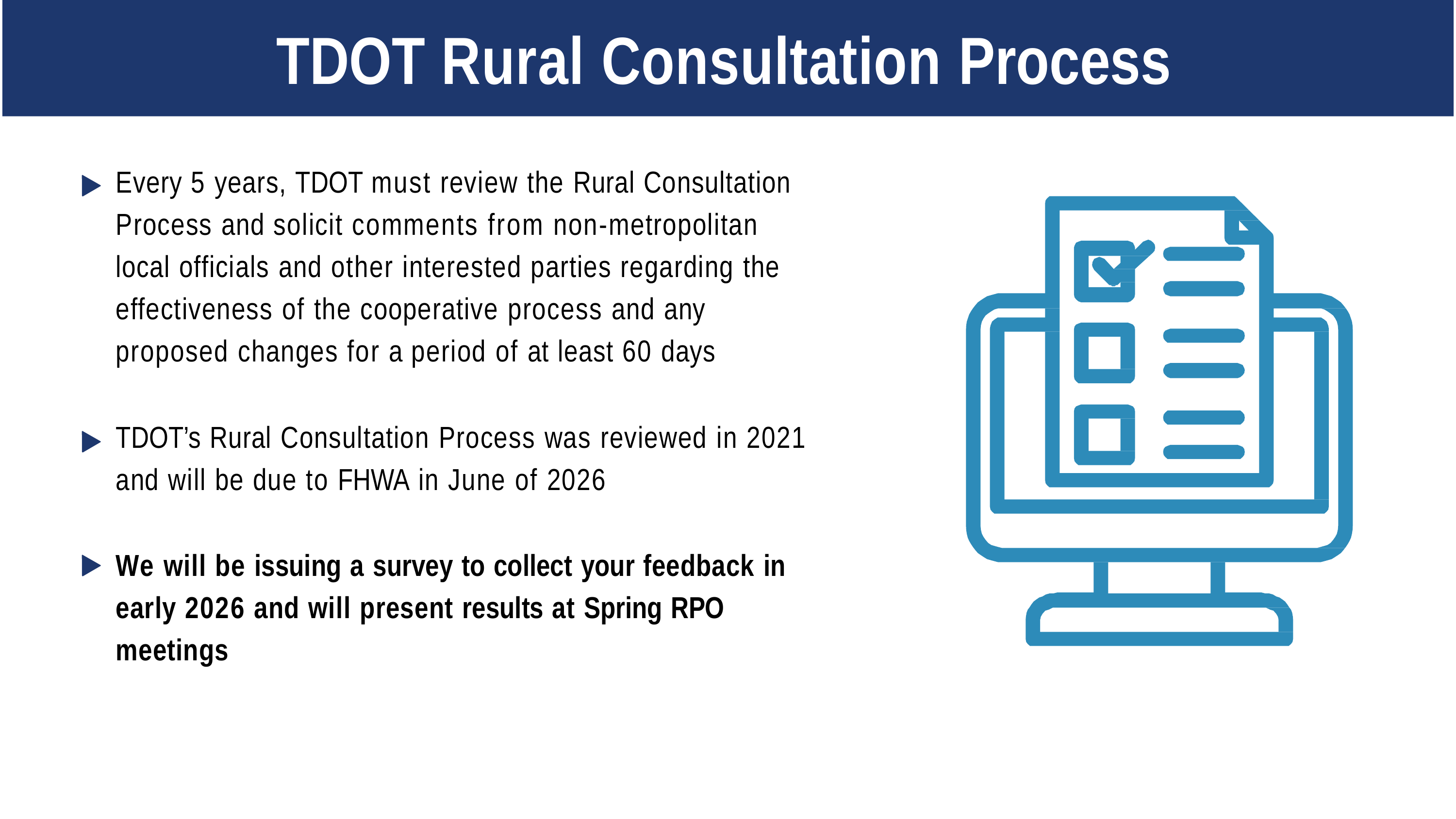

# TDOT Rural Consultation Process
Every 5 years, TDOT must review the Rural Consultation Process and solicit comments from non-metropolitan local officials and other interested parties regarding the effectiveness of the cooperative process and any proposed changes for a period of at least 60 days

TDOT’s Rural Consultation Process was reviewed in 2021 and will be due to FHWA in June of 2026

We will be issuing a survey to collect your feedback in early 2026 and will present results at Spring RPO meetings